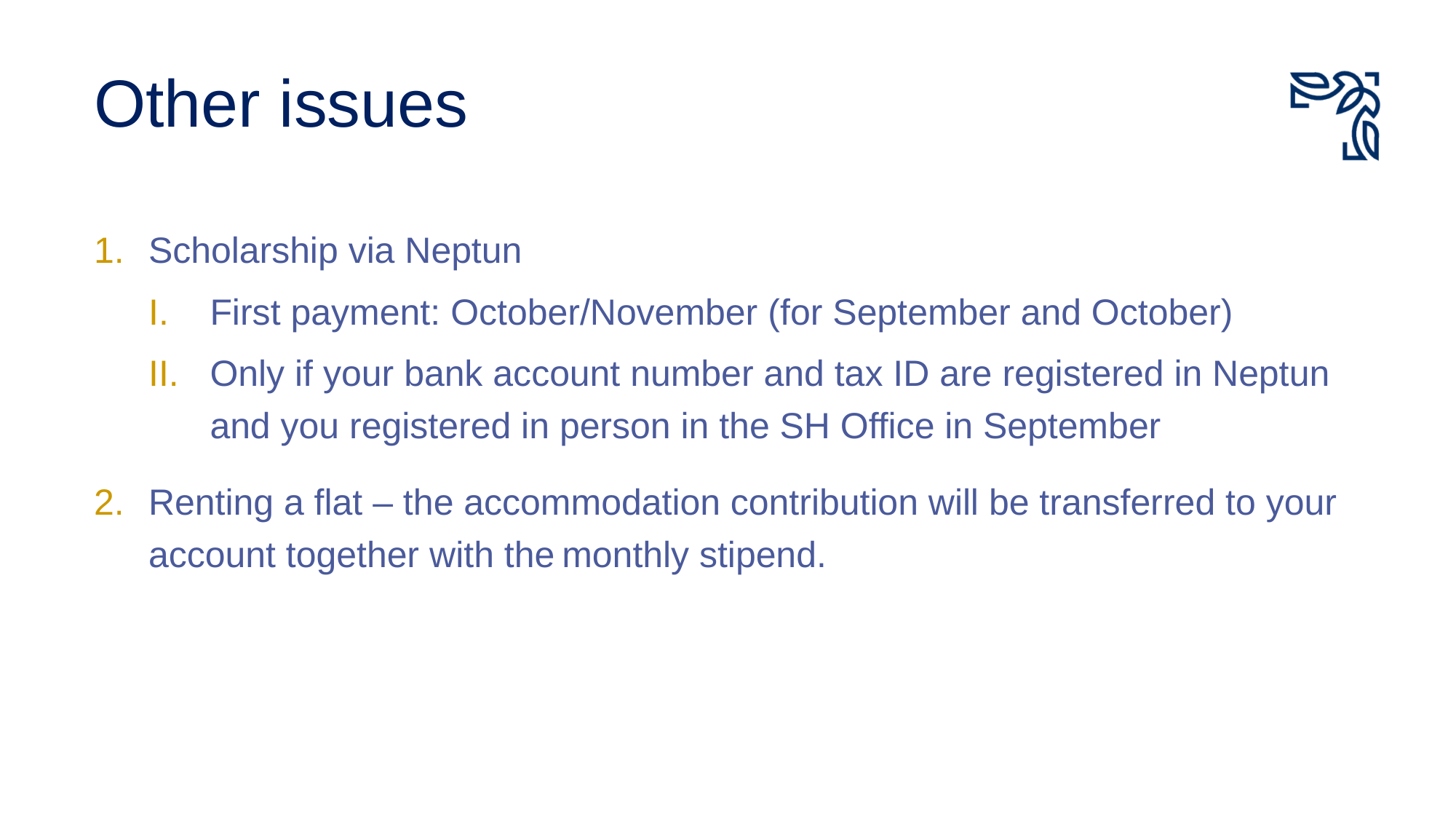

# Other issues
Scholarship via Neptun
First payment: October/November (for September and October)
Only if your bank account number and tax ID are registered in Neptun and you registered in person in the SH Office in September
Renting a flat – the accommodation contribution will be transferred to your account together with the monthly stipend.